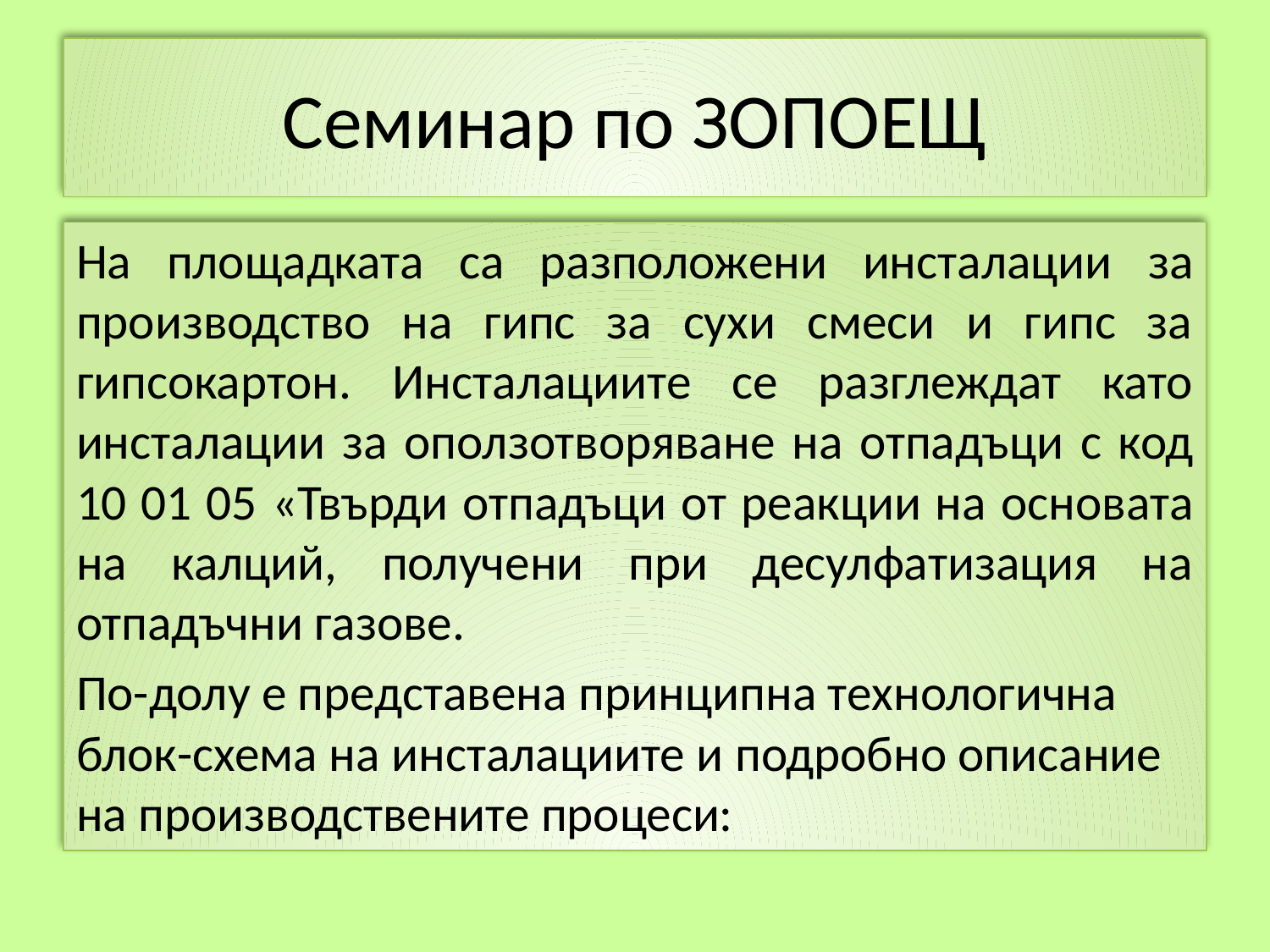

# Семинар по ЗОПОЕЩ
На площадката са разположени инсталации за производство на гипс за сухи смеси и гипс за гипсокартон. Инсталациите се разглеждат като инсталации за оползотворяване на отпадъци с код 10 01 05 «Твърди отпадъци от реакции на основата на калций, получени при десулфатизация на отпадъчни газове.
По-долу е представена принципна технологична блок-схема на инсталациите и подробно описание на производствените процеси: